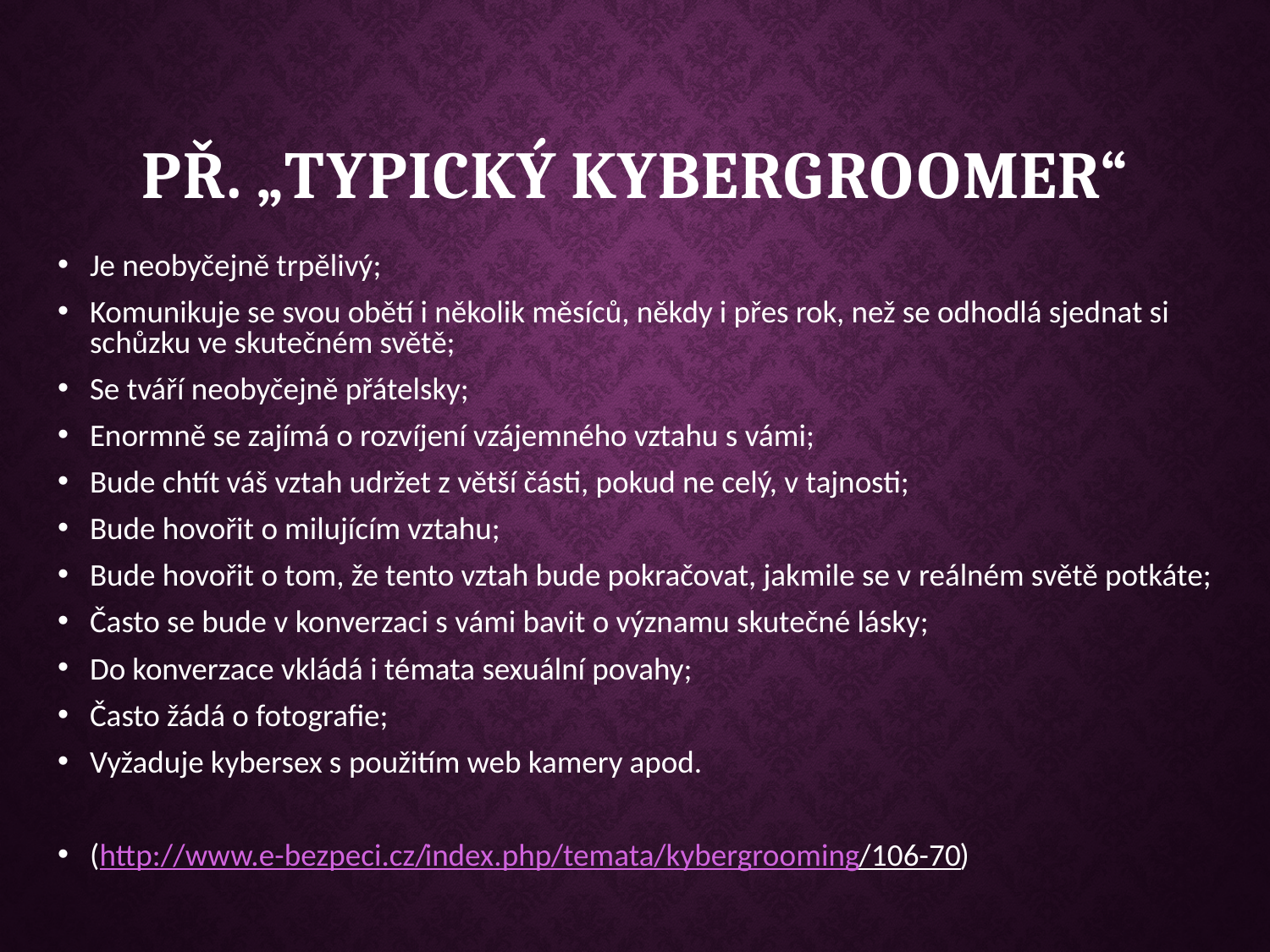

# př. „Typický kybergroomer“
Je neobyčejně trpělivý;
Komunikuje se svou obětí i několik měsíců, někdy i přes rok, než se odhodlá sjednat si schůzku ve skutečném světě;
Se tváří neobyčejně přátelsky;
Enormně se zajímá o rozvíjení vzájemného vztahu s vámi;
Bude chtít váš vztah udržet z větší části, pokud ne celý, v tajnosti;
Bude hovořit o milujícím vztahu;
Bude hovořit o tom, že tento vztah bude pokračovat, jakmile se v reálném světě potkáte;
Často se bude v konverzaci s vámi bavit o významu skutečné lásky;
Do konverzace vkládá i témata sexuální povahy;
Často žádá o fotografie;
Vyžaduje kybersex s použitím web kamery apod.

(http://www.e-bezpeci.cz/index.php/temata/kybergrooming/106-70)